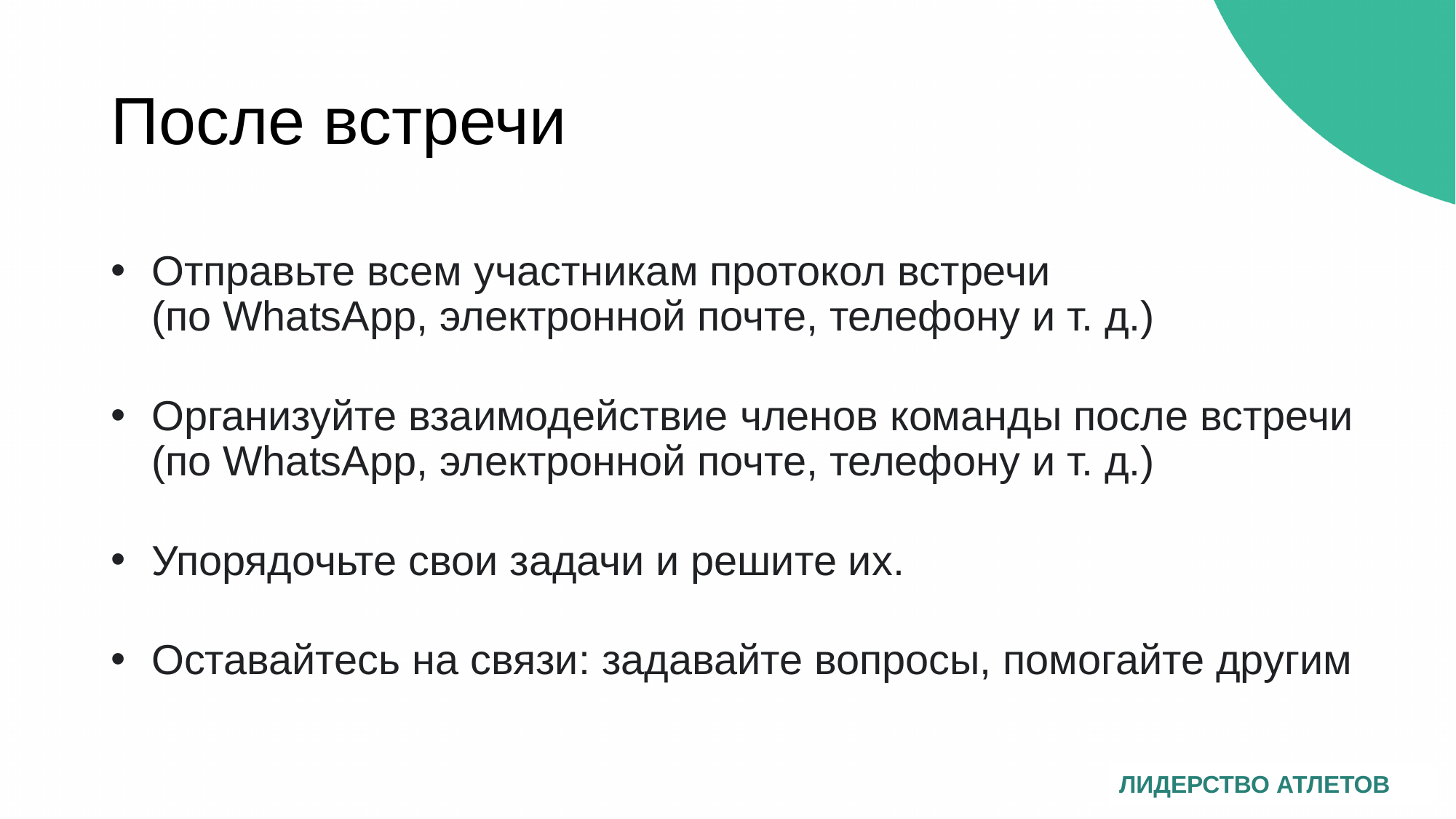

# После встречи
Отправьте всем участникам протокол встречи
(по WhatsApp, электронной почте, телефону и т. д.)

Организуйте взаимодействие членов команды после встречи (по WhatsApp, электронной почте, телефону и т. д.)

Упорядочьте свои задачи и решите их.

Оставайтесь на связи: задавайте вопросы, помогайте другим
ЛИДЕРСТВО АТЛЕТОВ